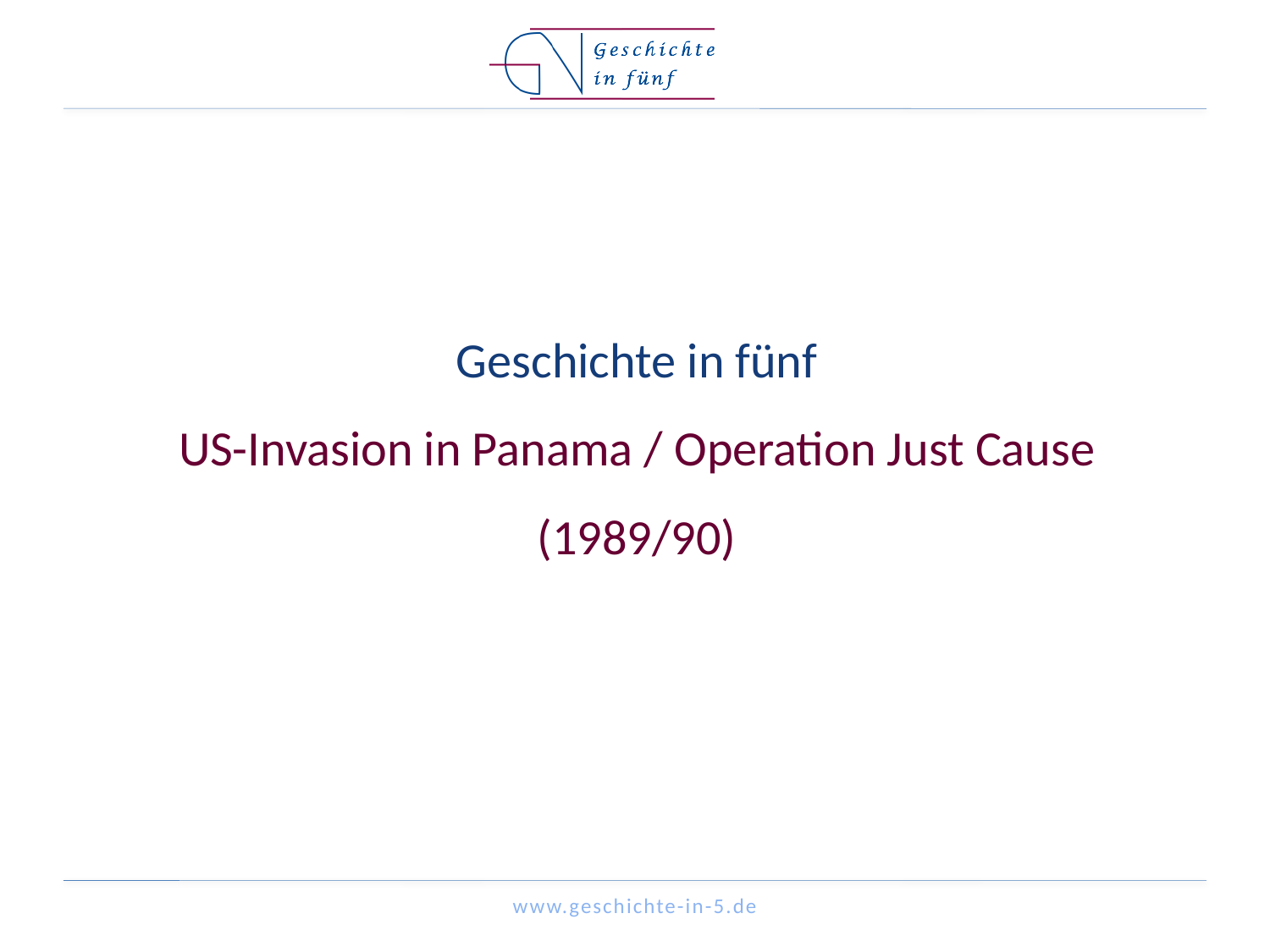

# Geschichte in fünf US-Invasion in Panama / Operation Just Cause (1989/90)